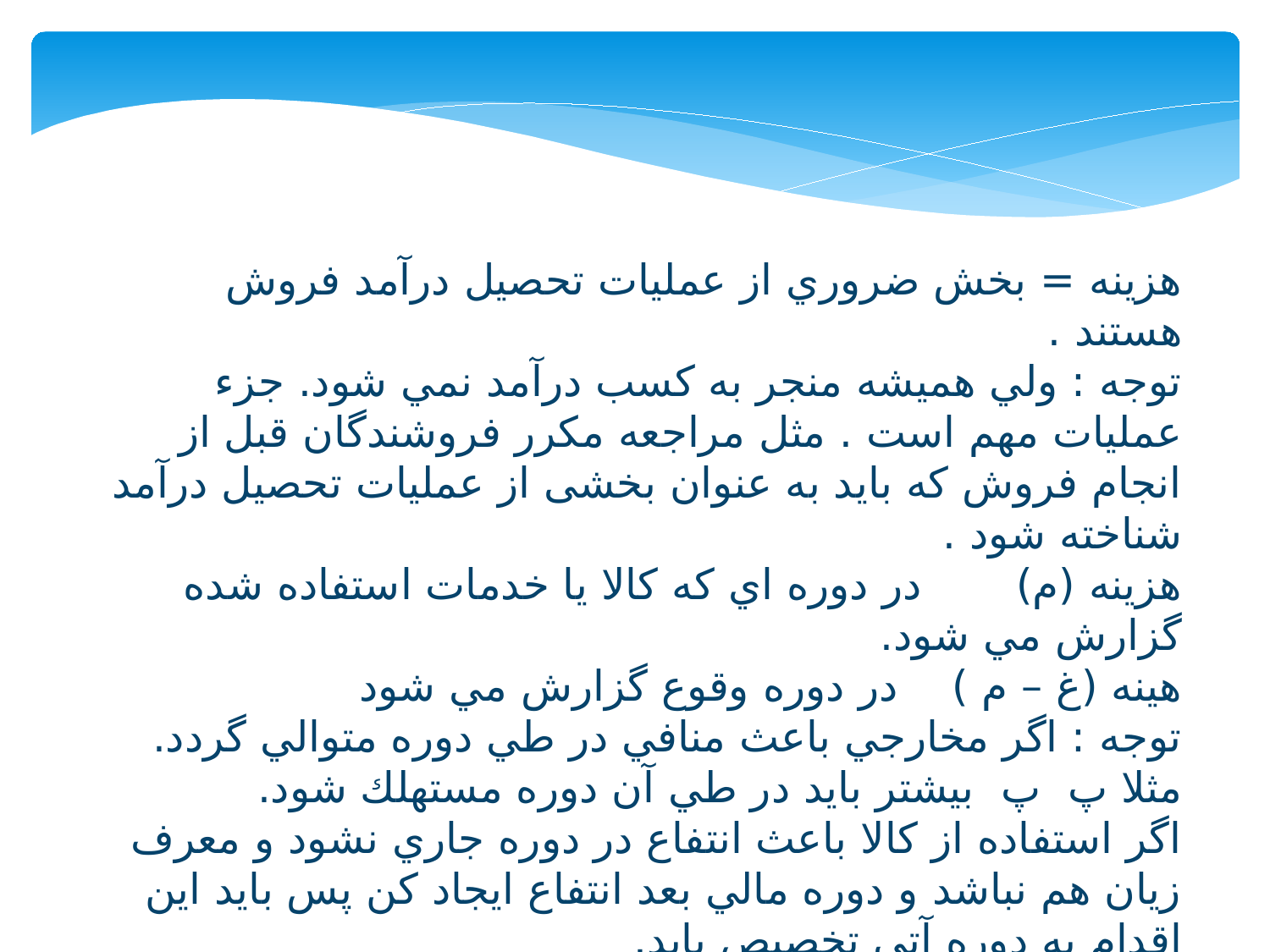

هزينه = بخش ضروري از عمليات تحصيل درآمد فروش هستند .
توجه : ولي هميشه منجر به كسب درآمد نمي شود. جزء عمليات مهم است . مثل مراجعه مكرر فروشندگان قبل از انجام فروش که باید به عنوان بخشی از عملیات تحصیل درآمد شناخته شود .
هزينه (م)       در دوره اي كه كالا يا خدمات استفاده شده گزارش مي شود.
هینه (غ – م )    در دوره وقوع گزارش مي شود
توجه : اگر مخارجي باعث منافي در طي دوره متوالي گردد. مثلا پ  پ  بيشتر بايد در طي آن دوره مستهلك شود.
اگر استفاده از كالا باعث انتفاع در دوره جاري نشود و معرف زيان هم نباشد و دوره مالي بعد انتفاع ايجاد كن پس بايد اين اقدام به دوره آتي تخصيص يابد.
ايراد تقابل هزينه با در آمد قواعد مناسبي براي تعيين زمان شناسايي هزينه ارائه نكرد.